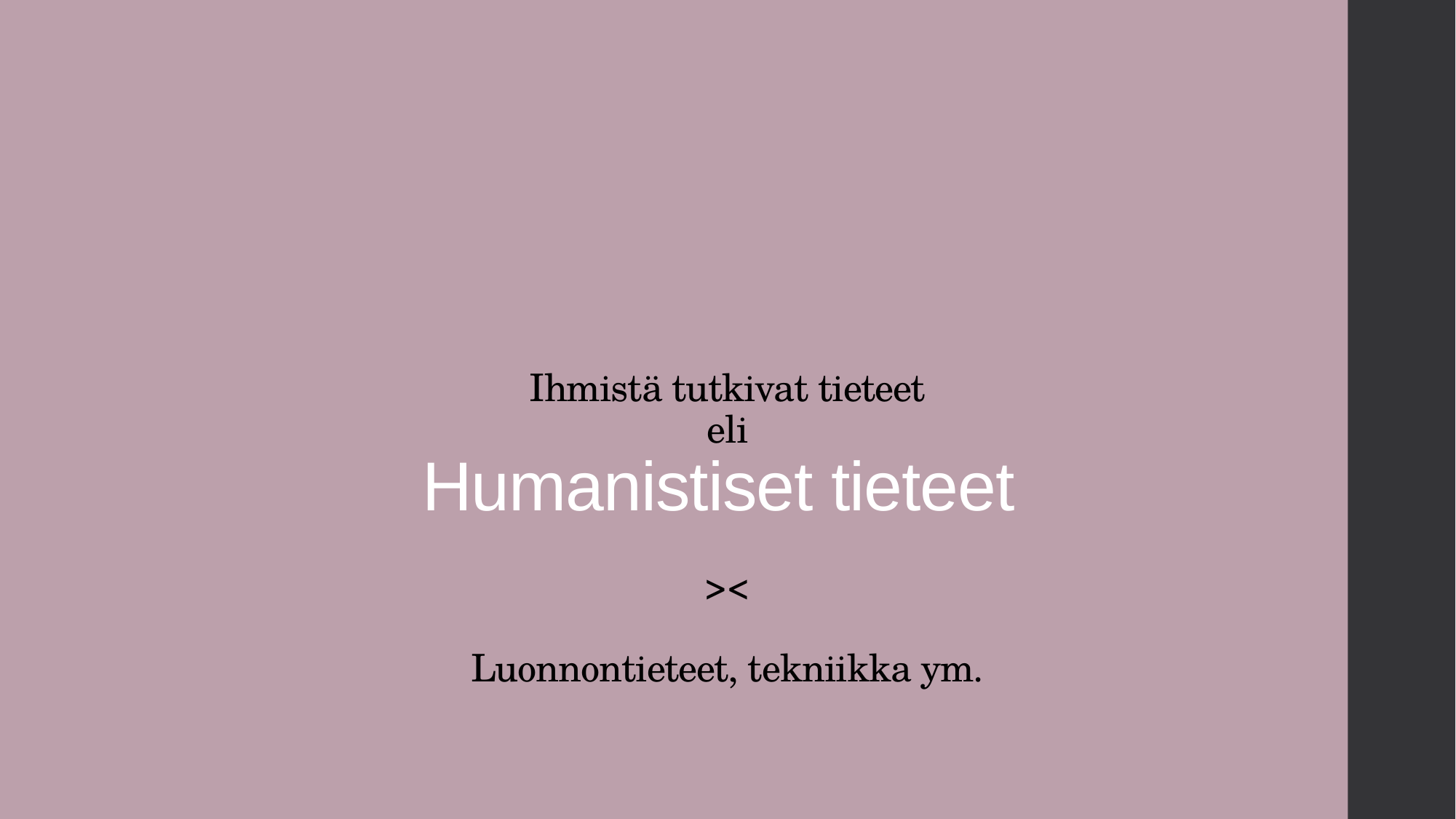

# Ihmistä tutkivat tieteet eli Humanistiset tieteet >< Luonnontieteet, tekniikka ym.